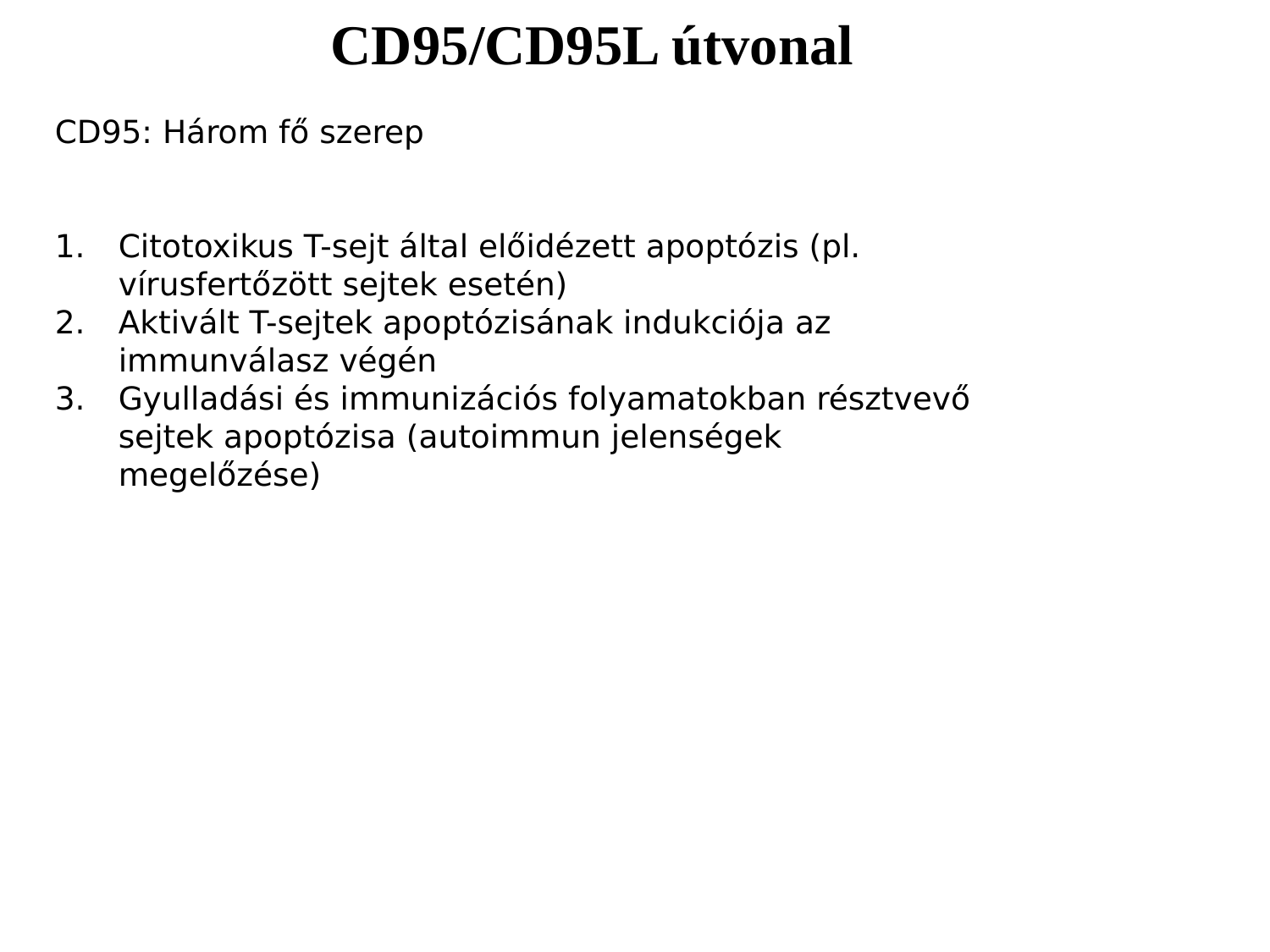

# CD95/CD95L útvonal
CD95: Három fő szerep

Citotoxikus T-sejt által előidézett apoptózis (pl. vírusfertőzött sejtek esetén)
Aktivált T-sejtek apoptózisának indukciója az immunválasz végén
Gyulladási és immunizációs folyamatokban résztvevő sejtek apoptózisa (autoimmun jelenségek megelőzése)